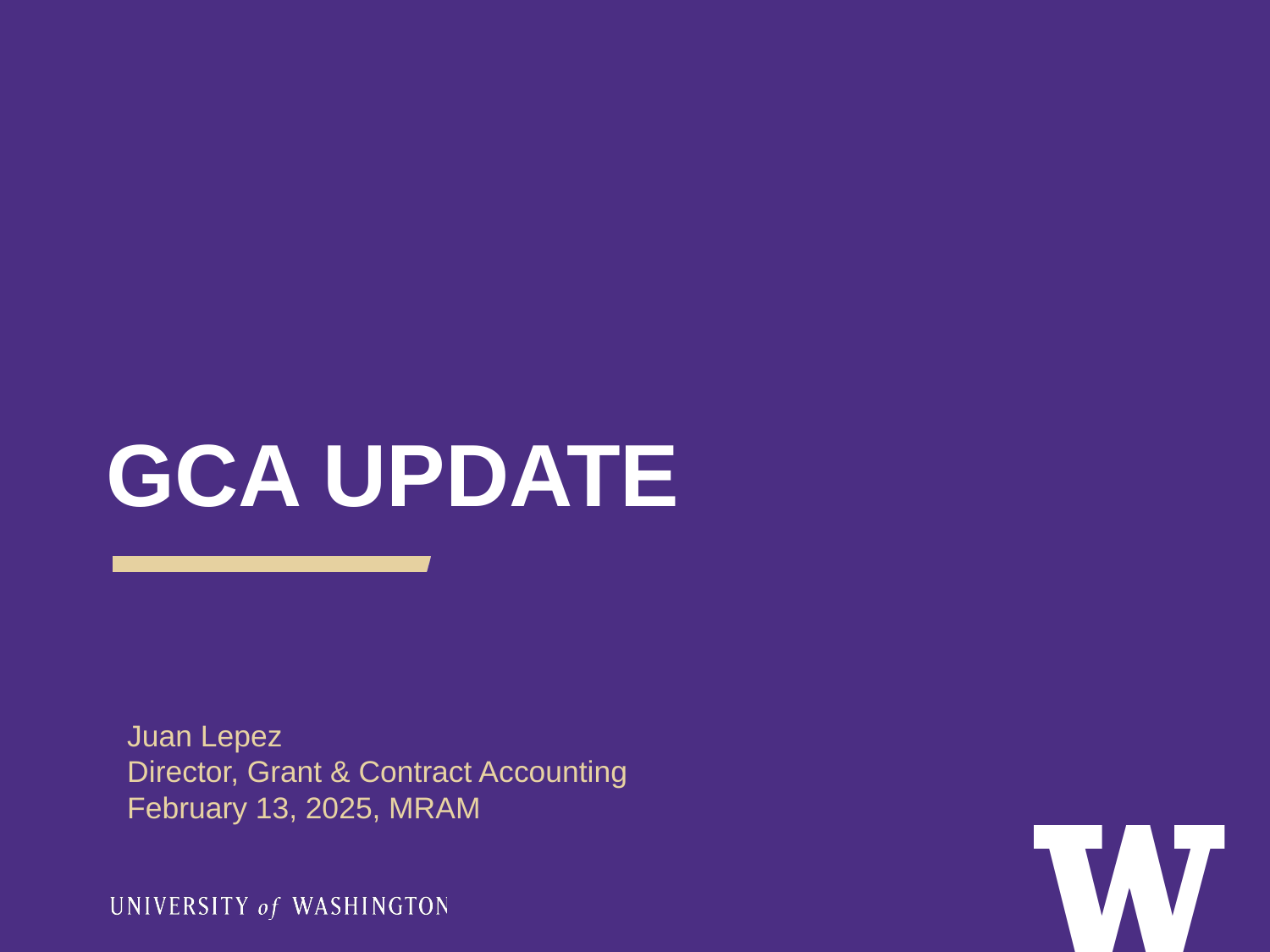

# GCA UPDATE
Juan Lepez
Director, Grant & Contract Accounting
February 13, 2025, MRAM